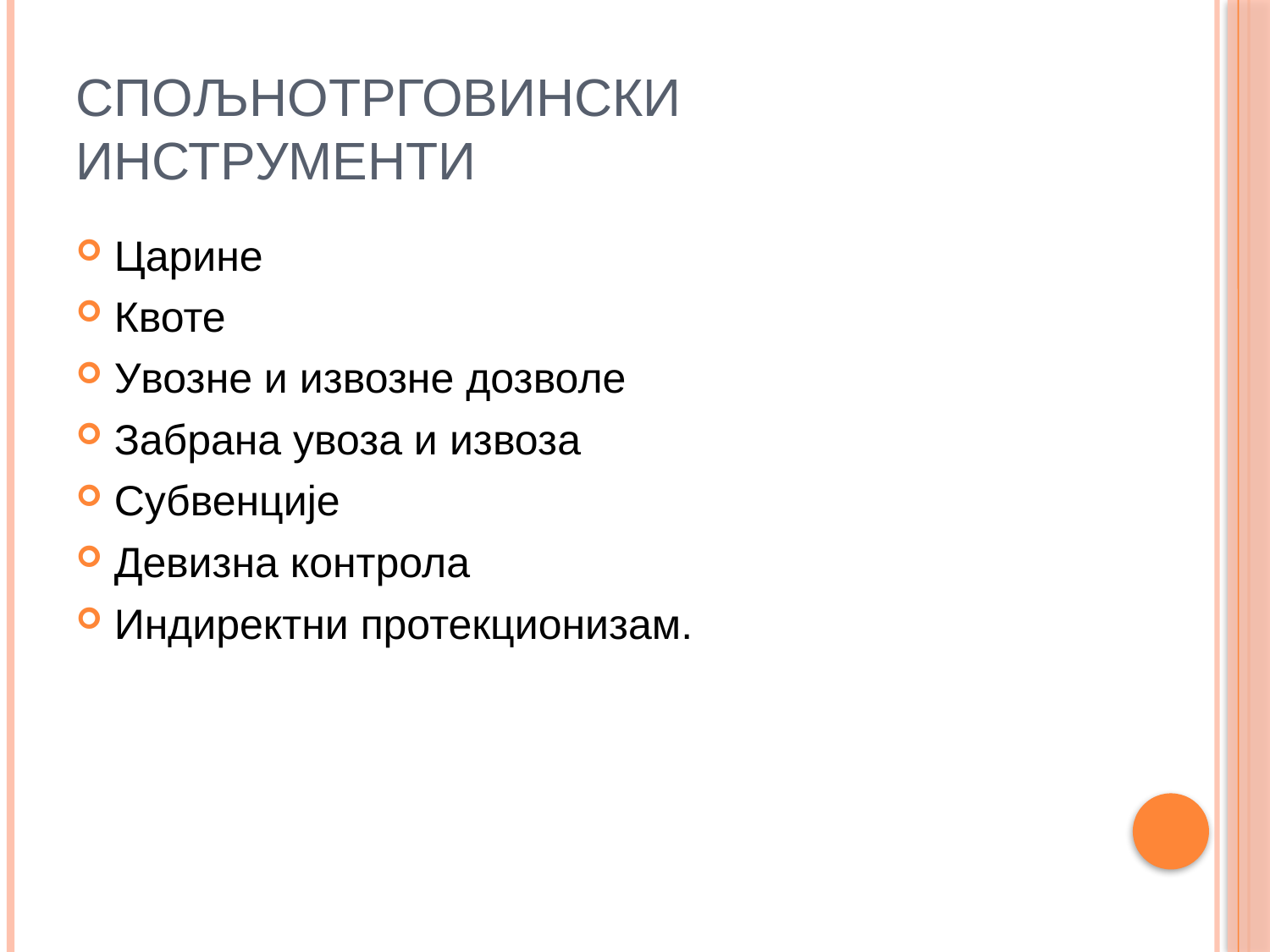

# Спољнотрговински инструменти
Царине
Квоте
Увозне и извозне дозволе
Забрана увоза и извоза
Субвенције
Девизна контрола
Индиректни протекционизам.